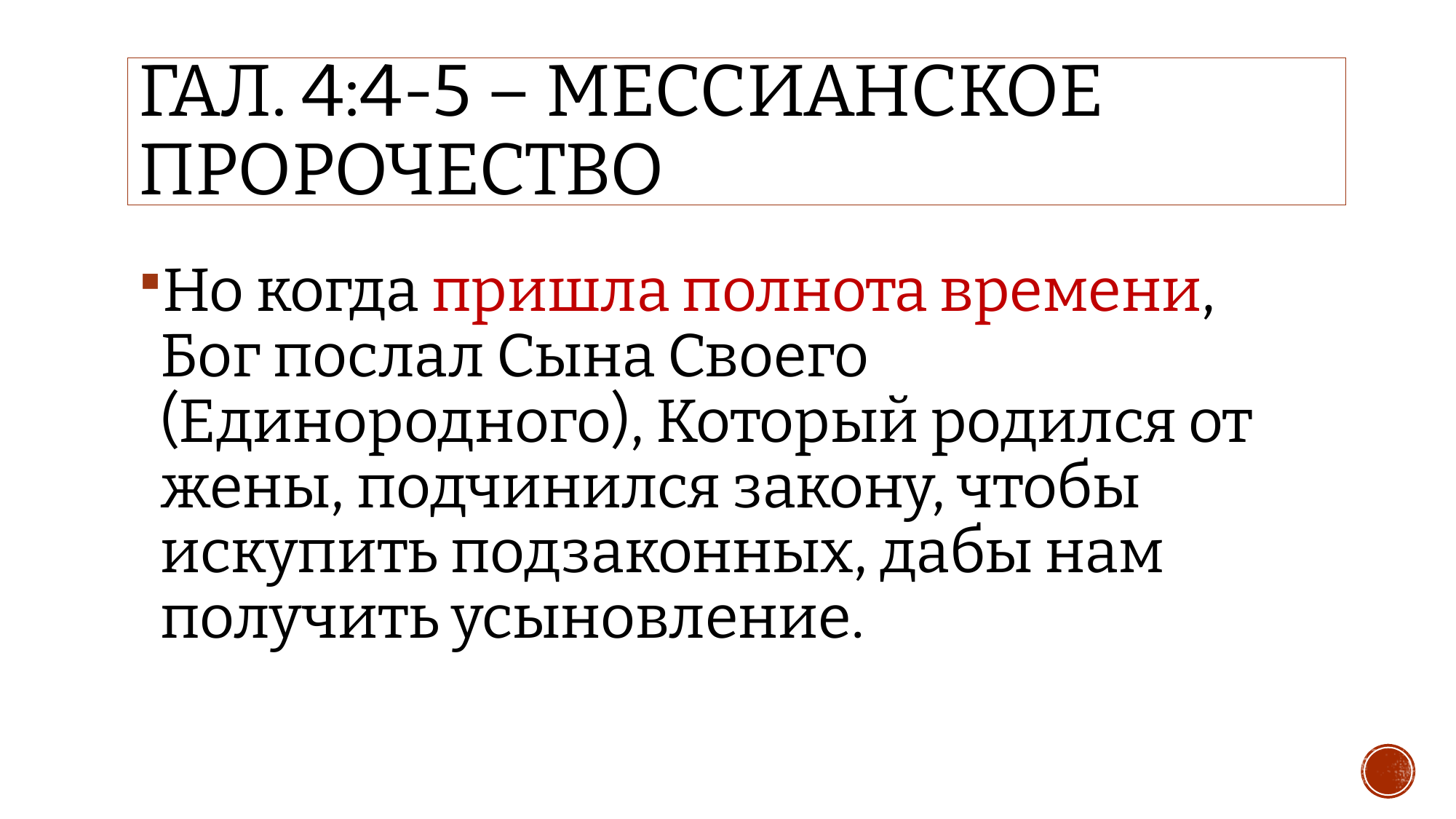

# ГАЛ. 4:4-5 – МЕССИАНСКОЕ ПРОРОЧЕСТВО
Но когда пришла полнота времени, Бог послал Сына Своего (Единородного), Который родился от жены, подчинился закону, чтобы искупить подзаконных, дабы нам получить усыновление.